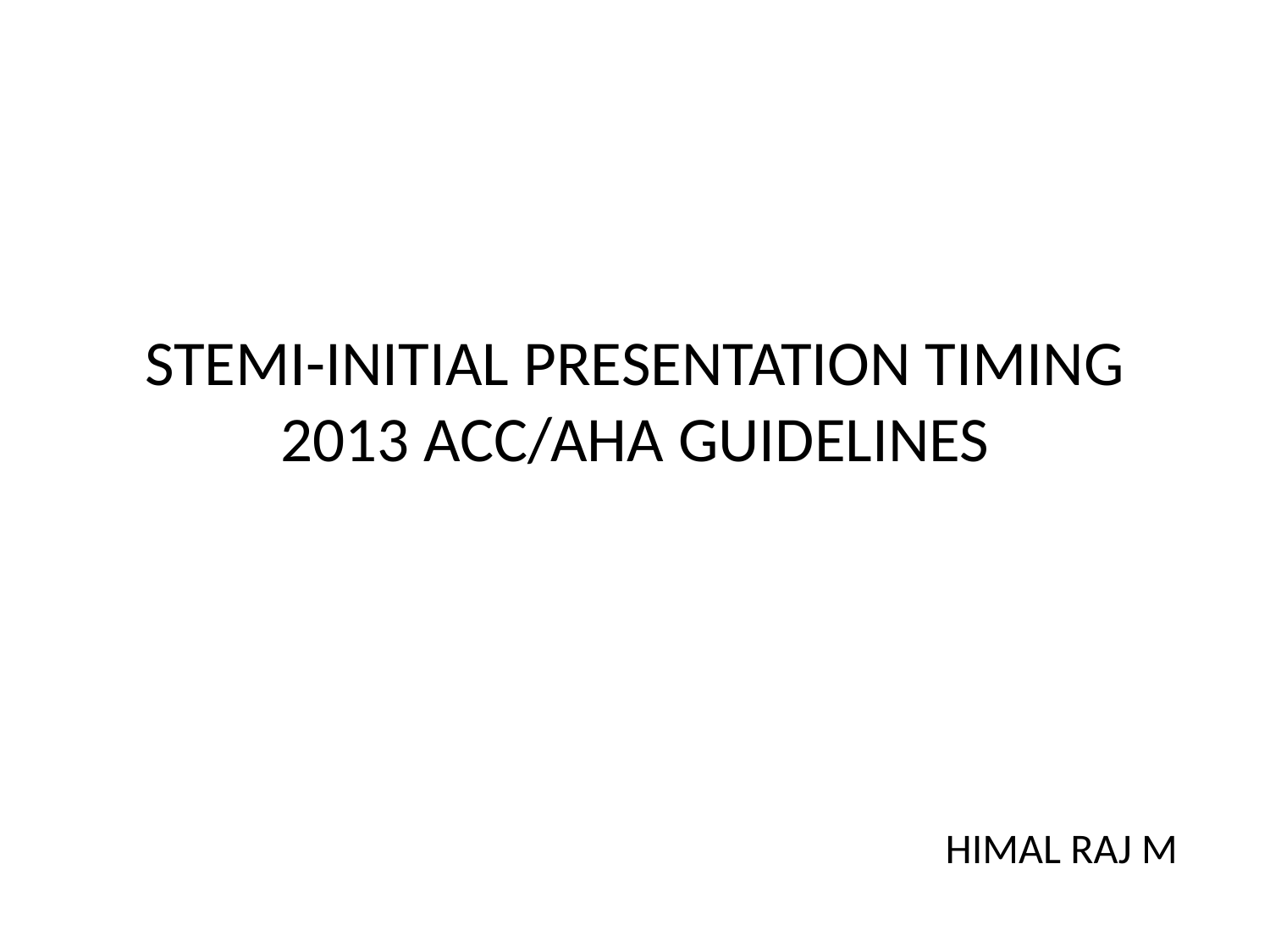

# STEMI-INITIAL PRESENTATION TIMING 2013 ACC/AHA GUIDELINES
HIMAL RAJ M